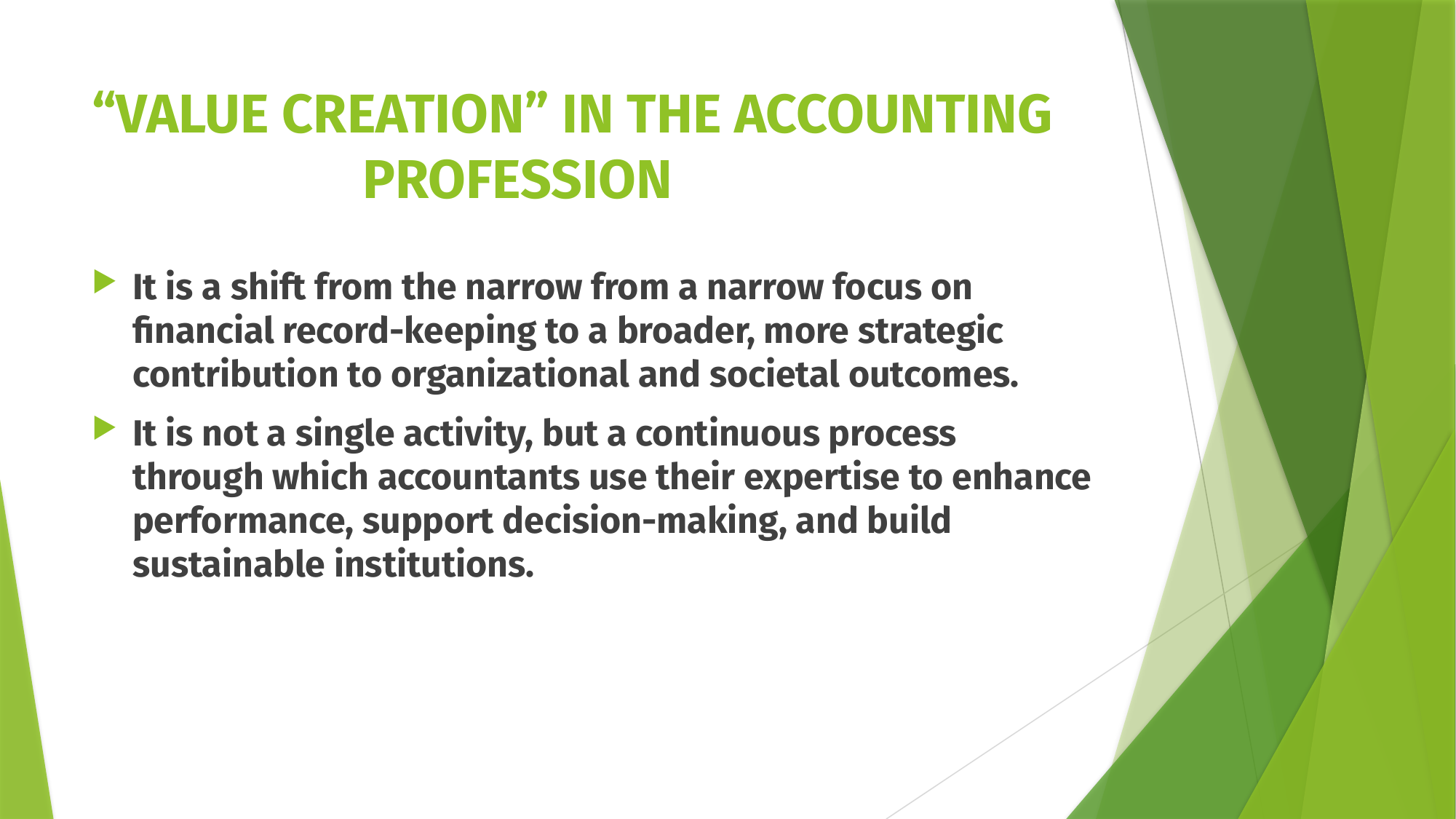

# “VALUE CREATION” IN THE ACCOUNTING PROFESSION
It is a shift from the narrow from a narrow focus on financial record-keeping to a broader, more strategic contribution to organizational and societal outcomes.
It is not a single activity, but a continuous process through which accountants use their expertise to enhance performance, support decision-making, and build sustainable institutions.